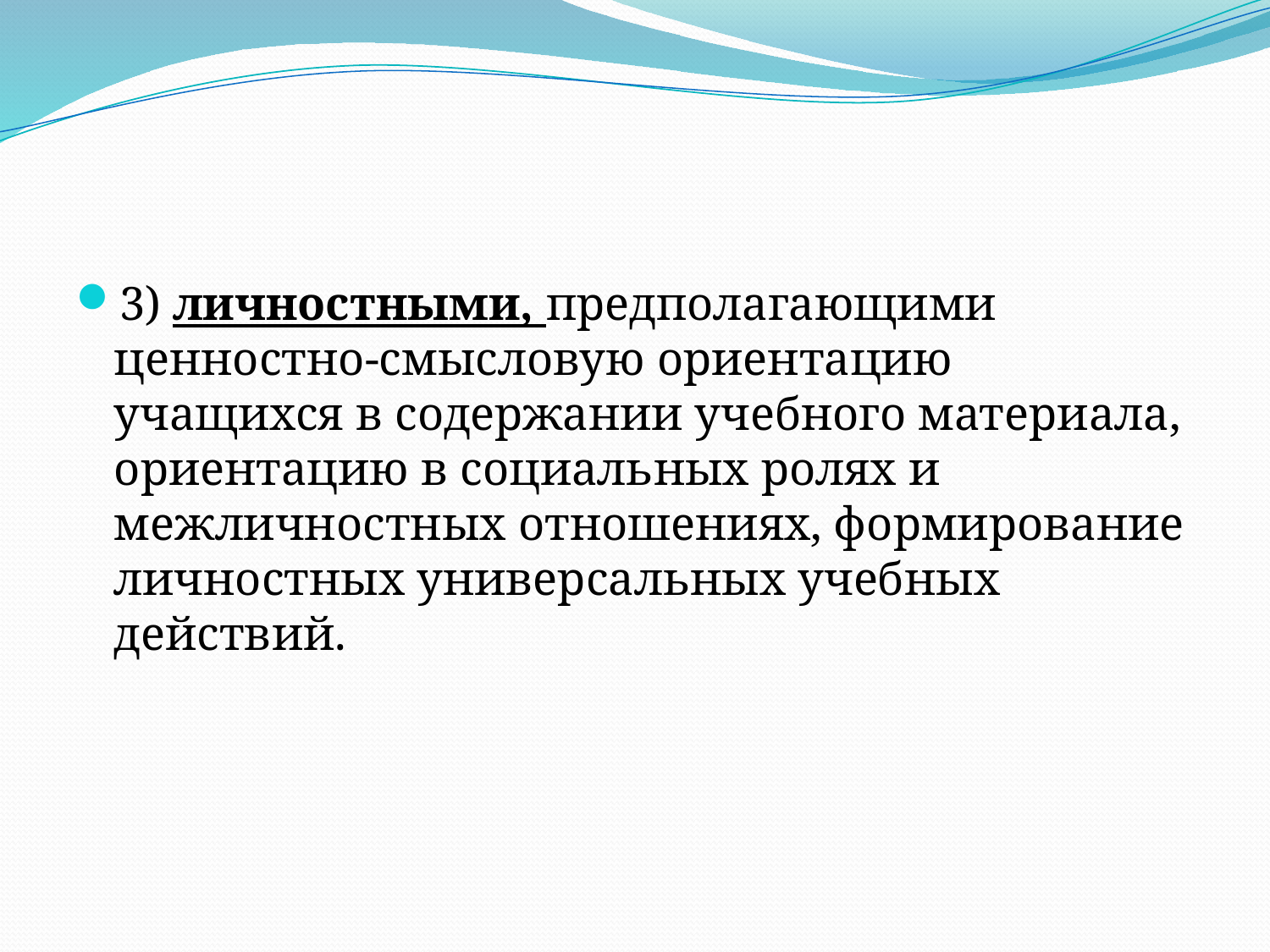

#
3) личностными, предполагающими ценностно-смысловую ориентацию учащихся в содержании учебного материала, ориентацию в социальных ролях и межличностных отношениях, формирование личностных универсальных учебных действий.